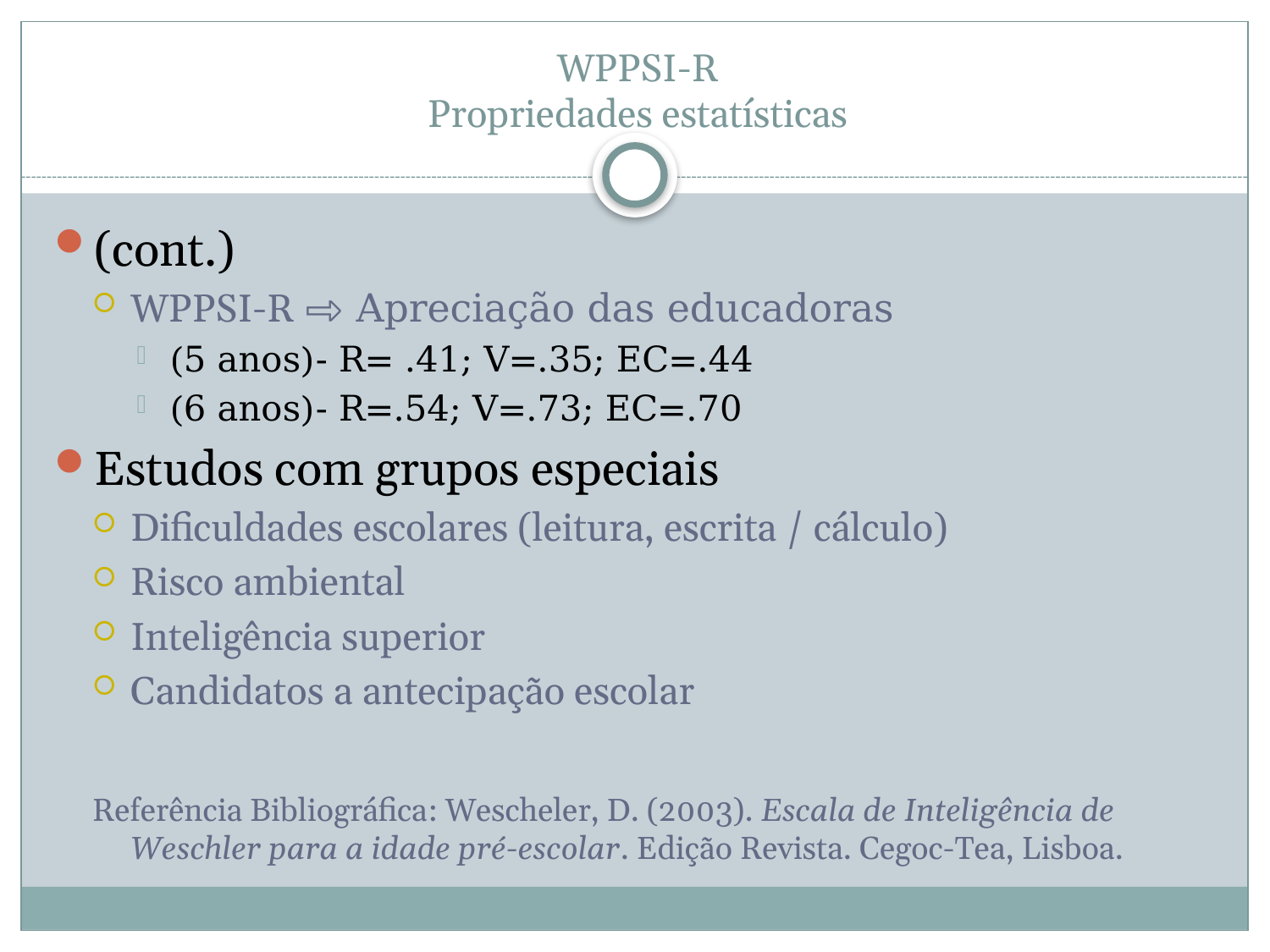

# WPPSI-R Propriedades estatísticas
(cont.)
WPPSI-R ⇨ Apreciação das educadoras
(5 anos)- R= .41; V=.35; EC=.44
(6 anos)- R=.54; V=.73; EC=.70
Estudos com grupos especiais
Dificuldades escolares (leitura, escrita / cálculo)
Risco ambiental
Inteligência superior
Candidatos a antecipação escolar

Referência Bibliográfica: Wescheler, D. (2003). Escala de Inteligência de Weschler para a idade pré-escolar. Edição Revista. Cegoc-Tea, Lisboa.